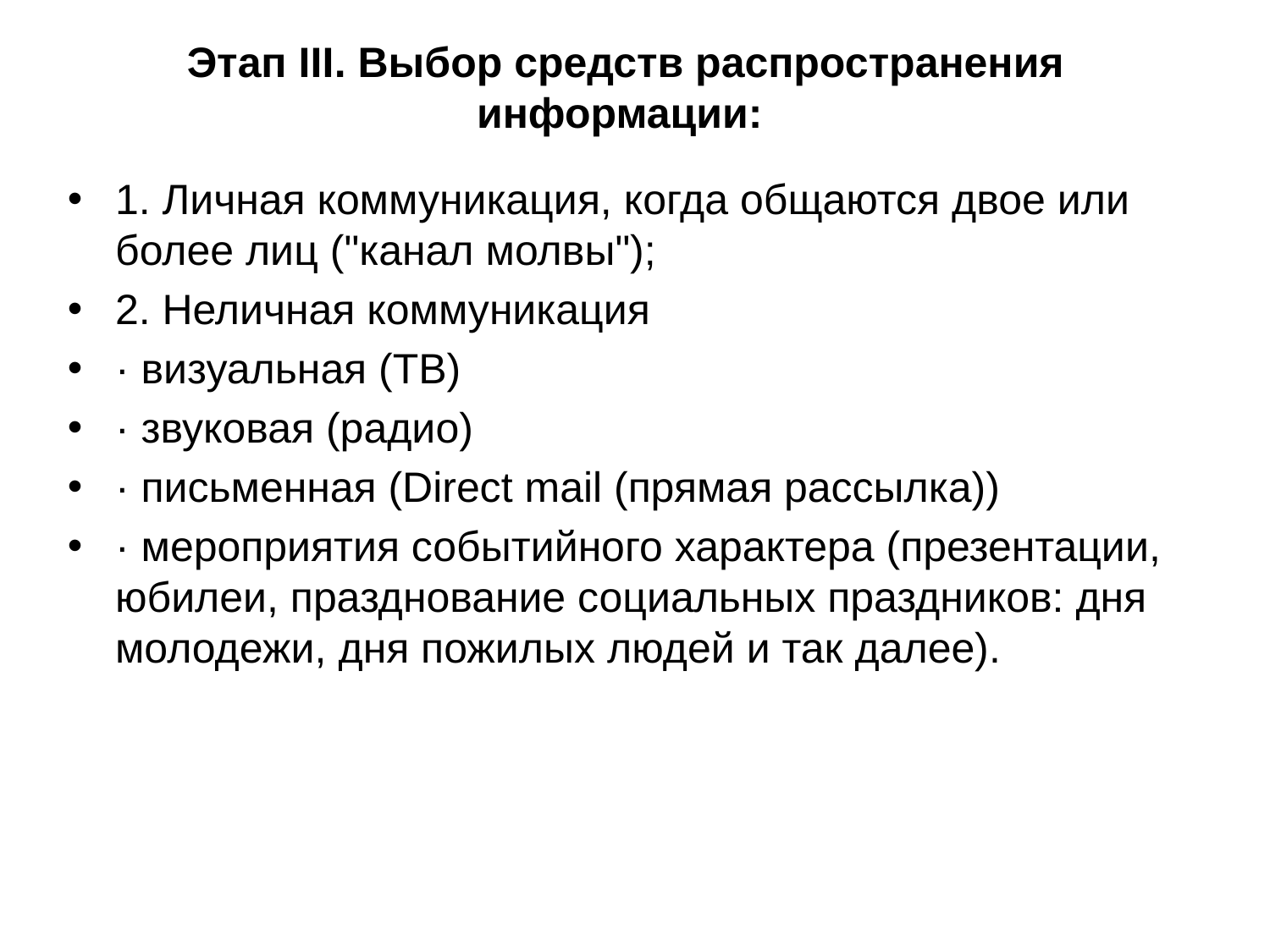

# Этап III. Выбор средств распространения информации:
1. Личная коммуникация, когда общаются двое или более лиц ("канал молвы");
2. Неличная коммуникация
· визуальная (ТВ)
· звуковая (радио)
· письменная (Direct mail (прямая рассылка))
· мероприятия событийного характера (презентации, юбилеи, празднование социальных праздников: дня молодежи, дня пожилых людей и так далее).